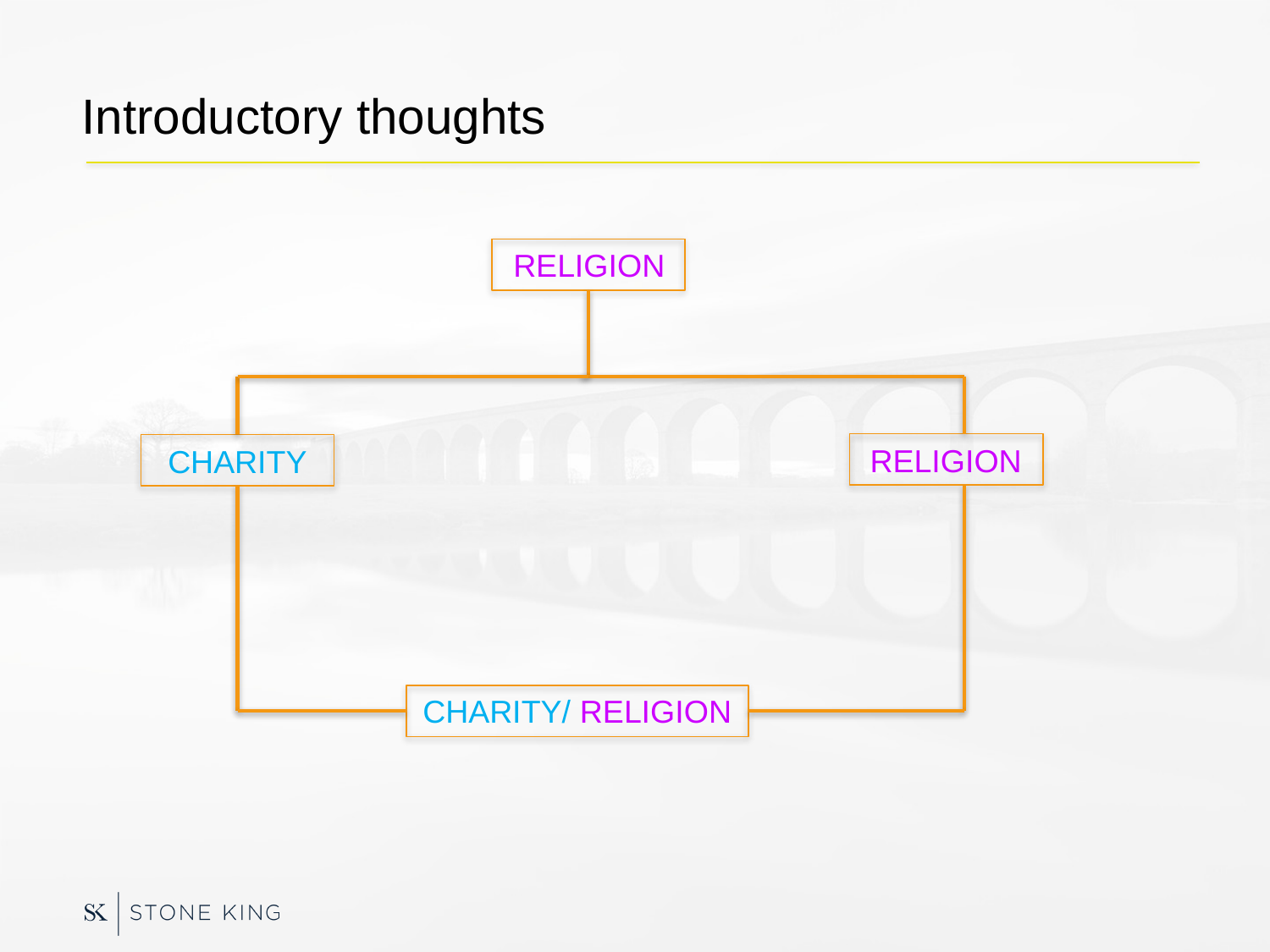

# Introductory thoughts
RELIGION

RELIGION
CHARITY

CHARITY/ RELIGION